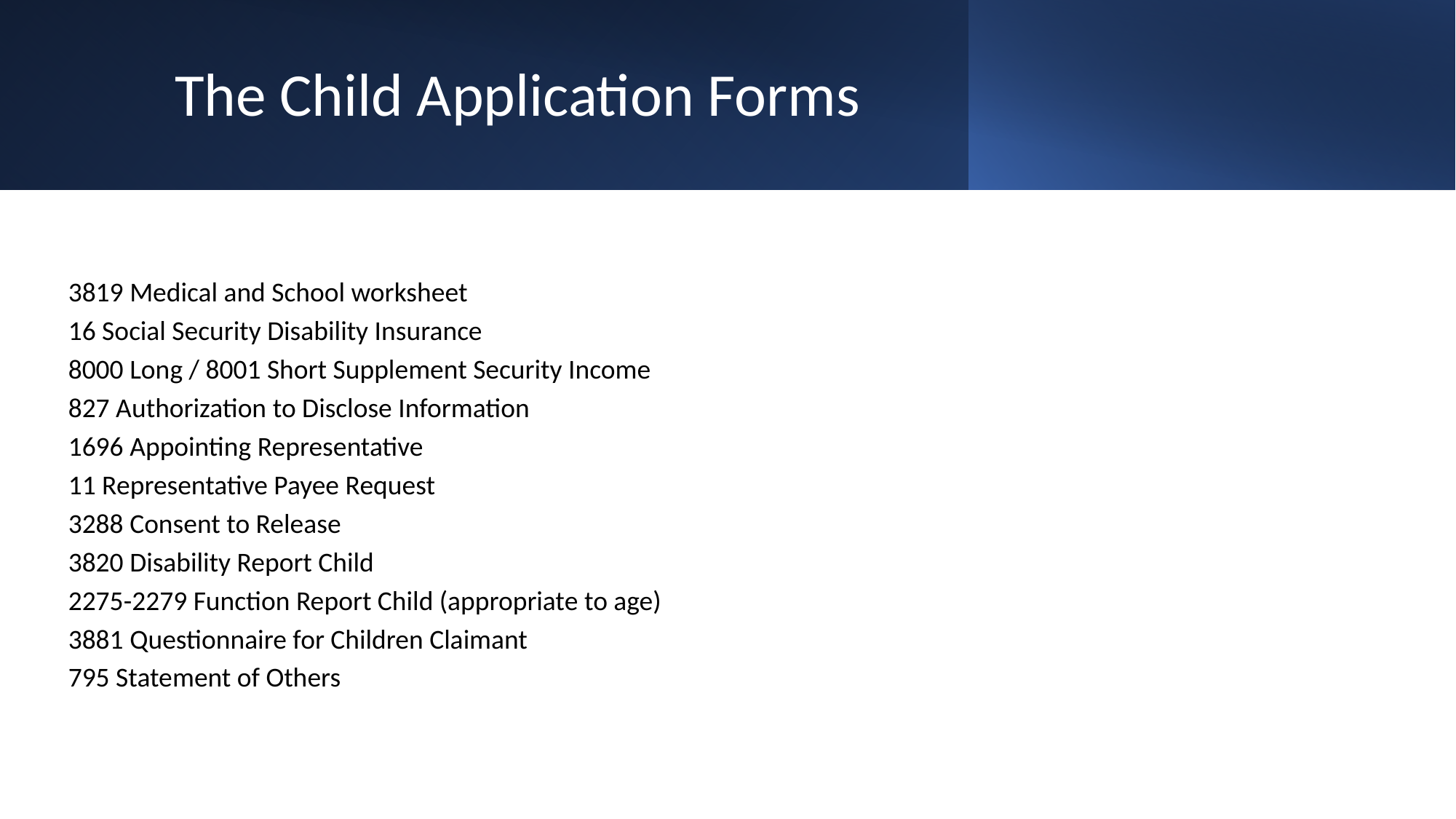

# The Child Application Forms

3819 Medical and School worksheet
16 Social Security Disability Insurance
8000 Long / 8001 Short Supplement Security Income
827 Authorization to Disclose Information
1696 Appointing Representative
11 Representative Payee Request
3288 Consent to Release
3820 Disability Report Child
2275-2279 Function Report Child (appropriate to age)
3881 Questionnaire for Children Claimant
795 Statement of Others